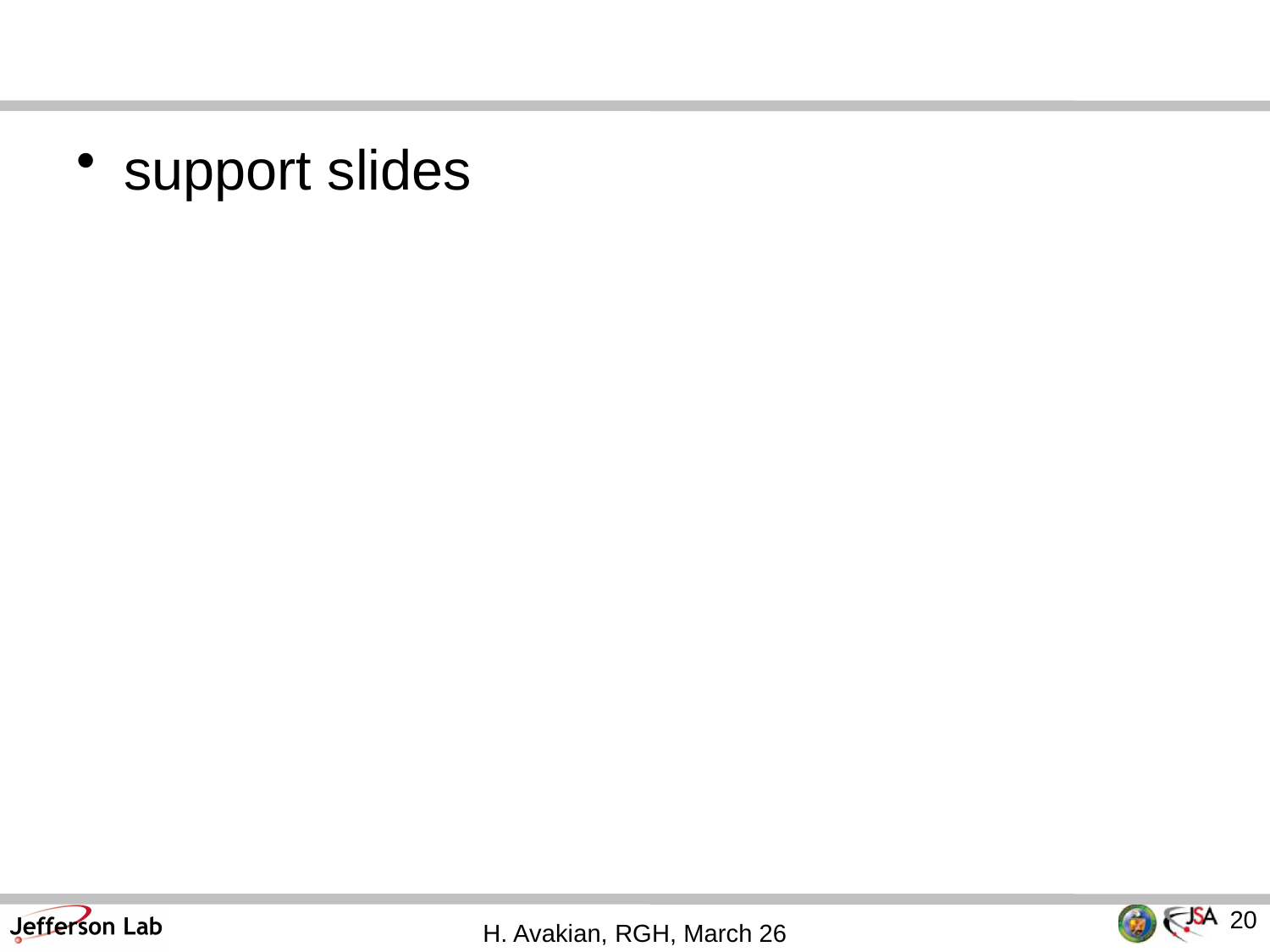

#
support slides
20
H. Avakian, RGH, March 26